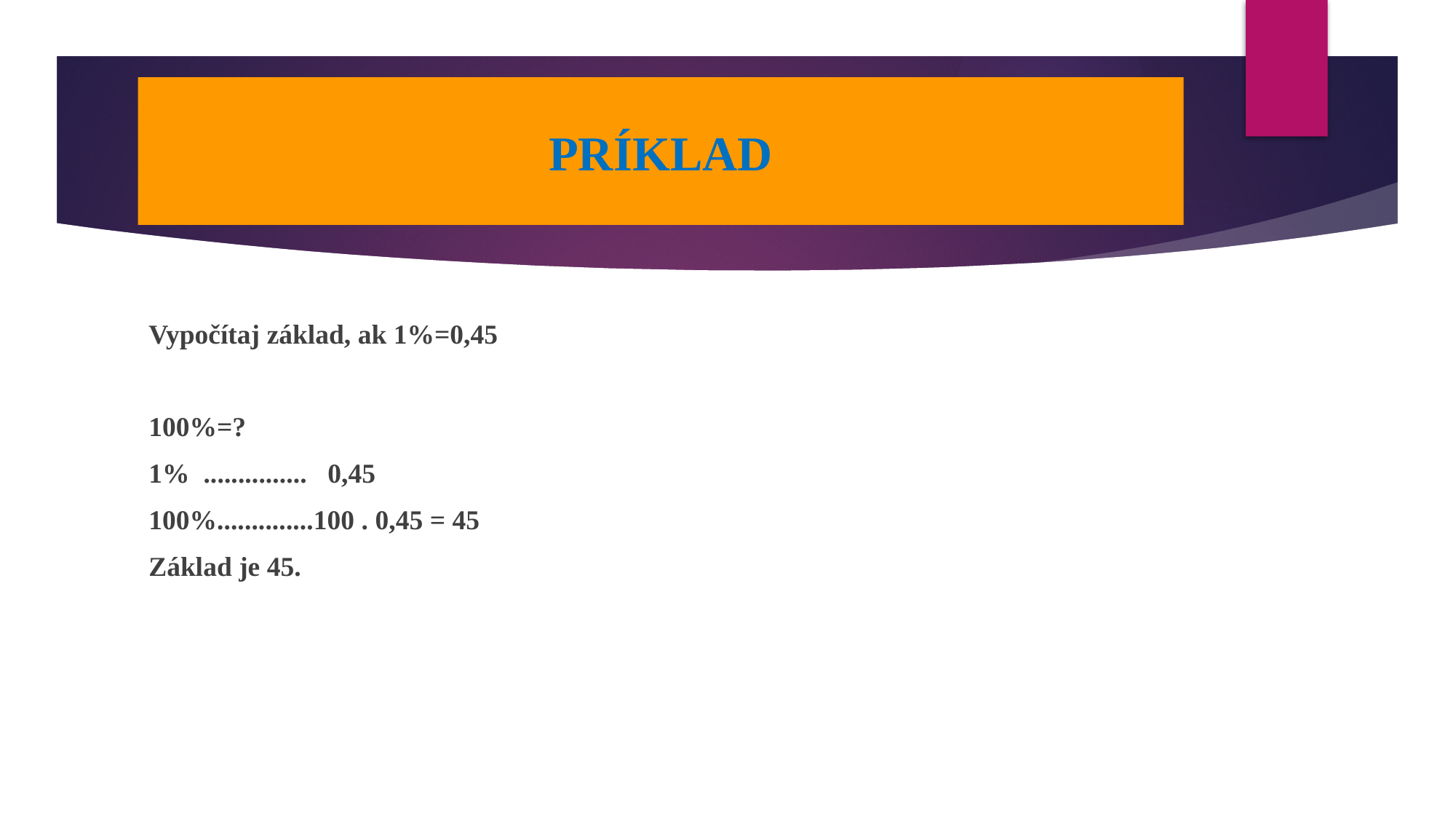

# PRÍKLAD
Vypočítaj základ, ak 1%=0,45

100%=?
1%  ...............   0,45
100%..............100 . 0,45 = 45
Základ je 45.